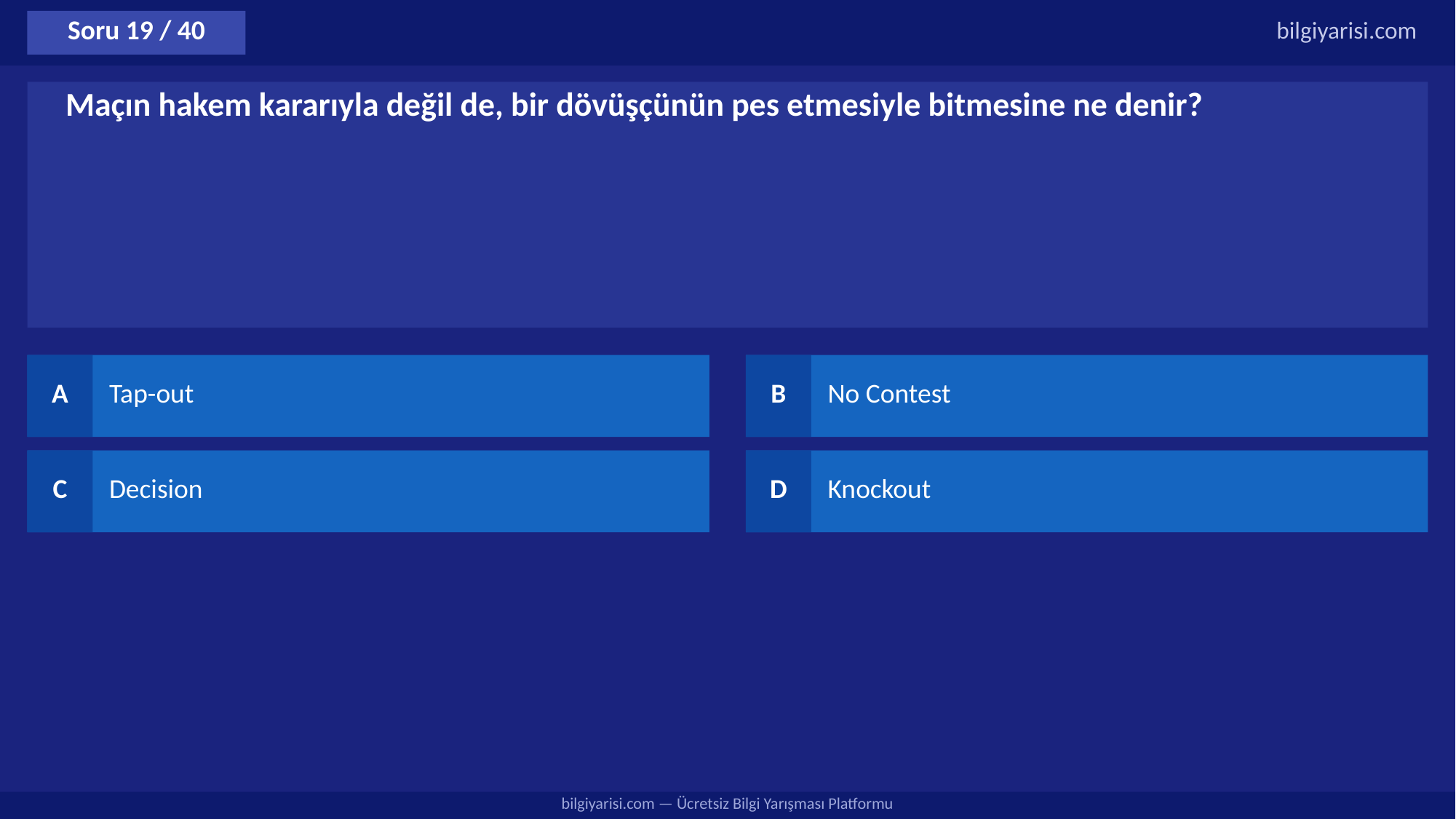

Soru 19 / 40
bilgiyarisi.com

Maçın hakem kararıyla değil de, bir dövüşçünün pes etmesiyle bitmesine ne denir?

A
Tap-out

B
No Contest

C
Decision

D
Knockout
bilgiyarisi.com — Ücretsiz Bilgi Yarışması Platformu